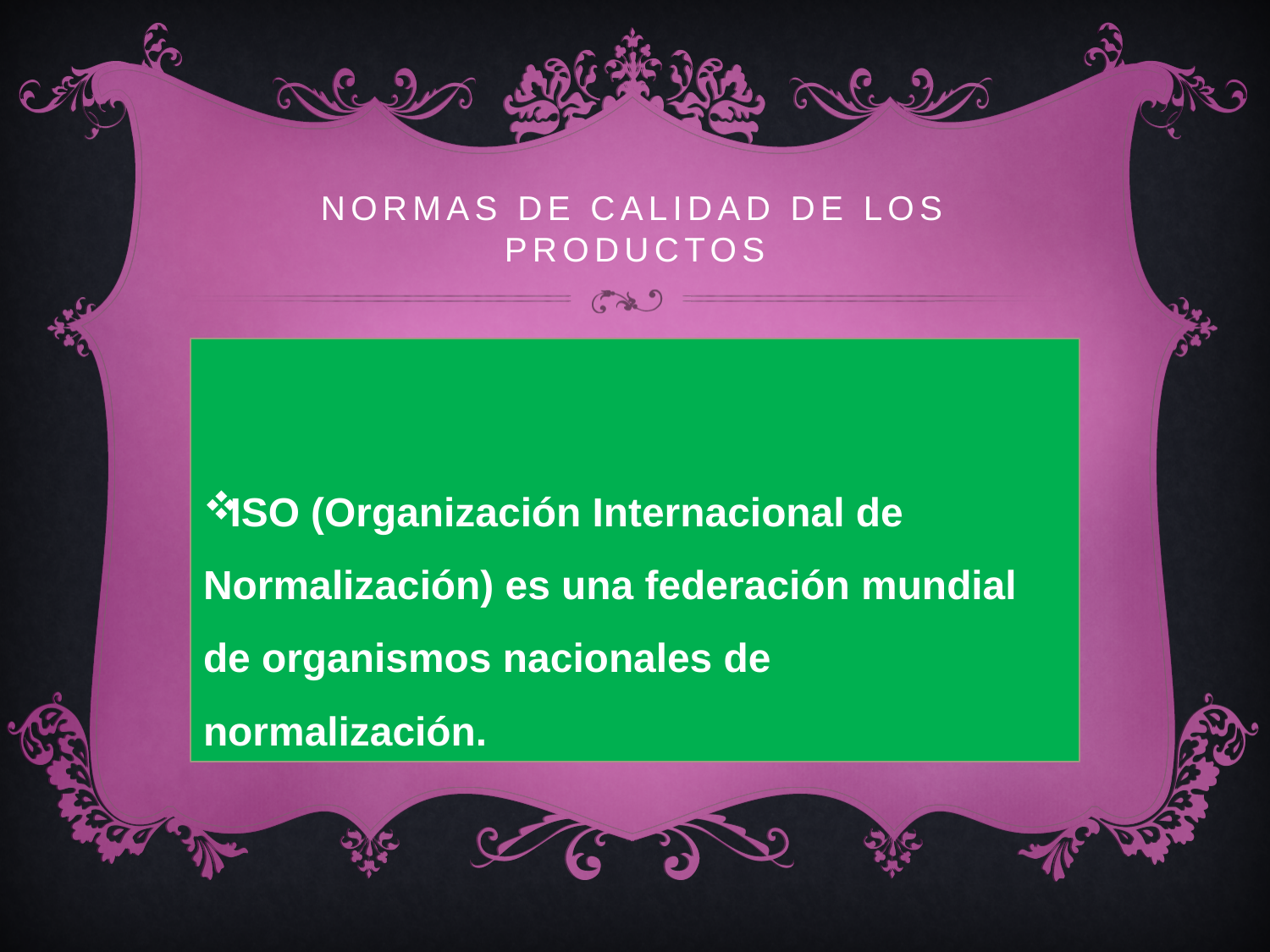

# NORMAS DE CALIDAD DE LOS PRODUCTOS

ISO (Organización Internacional de Normalización) es una federación mundial de organismos nacionales de normalización.